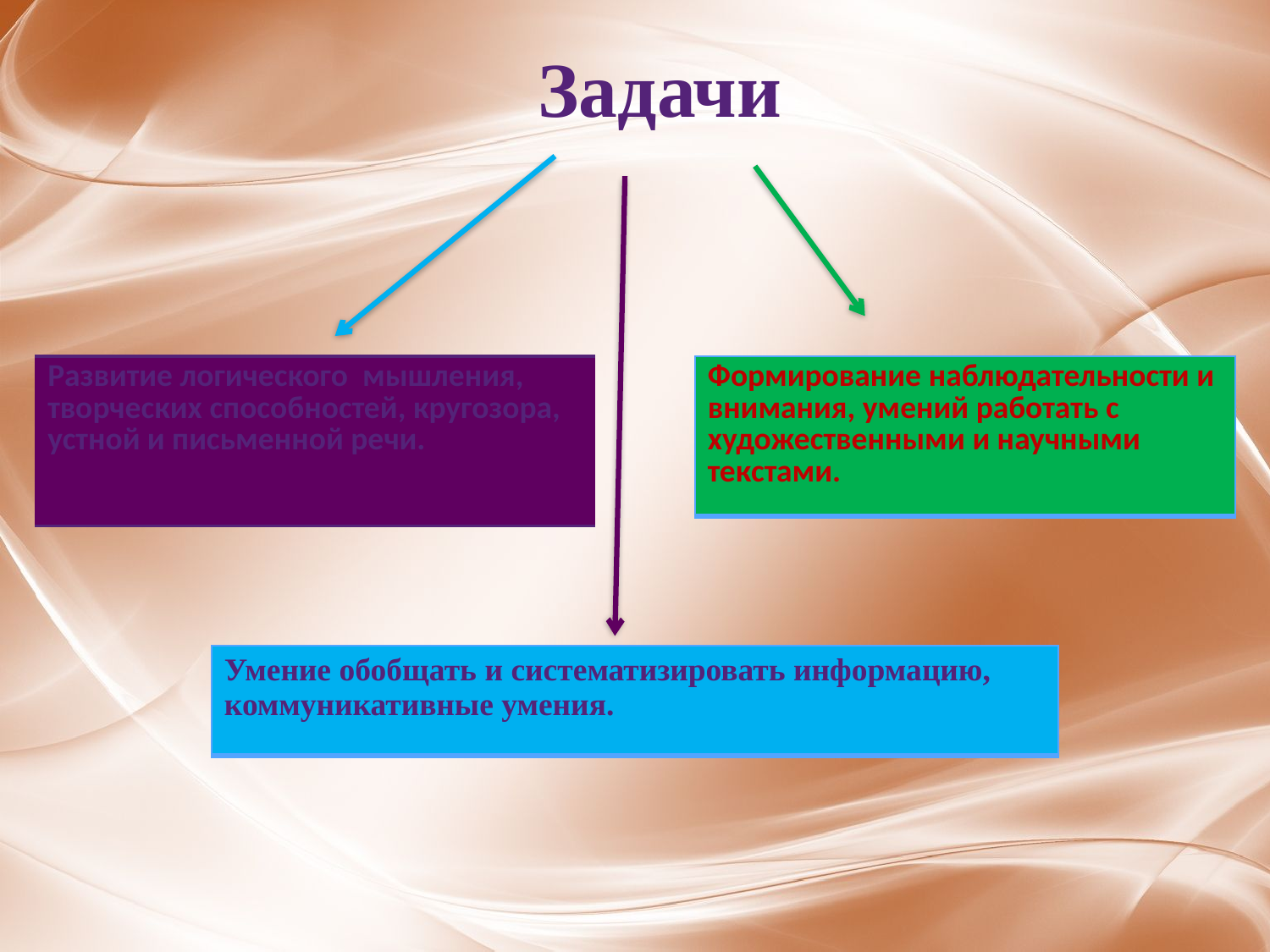

# Задачи
| Развитие логического мышления, творческих способностей, кругозора, устной и письменной речи. |
| --- |
| Формирование наблюдательности и внимания, умений работать с художественными и научными текстами. |
| --- |
| Умение обобщать и систематизировать информацию, коммуникативные умения. |
| --- |